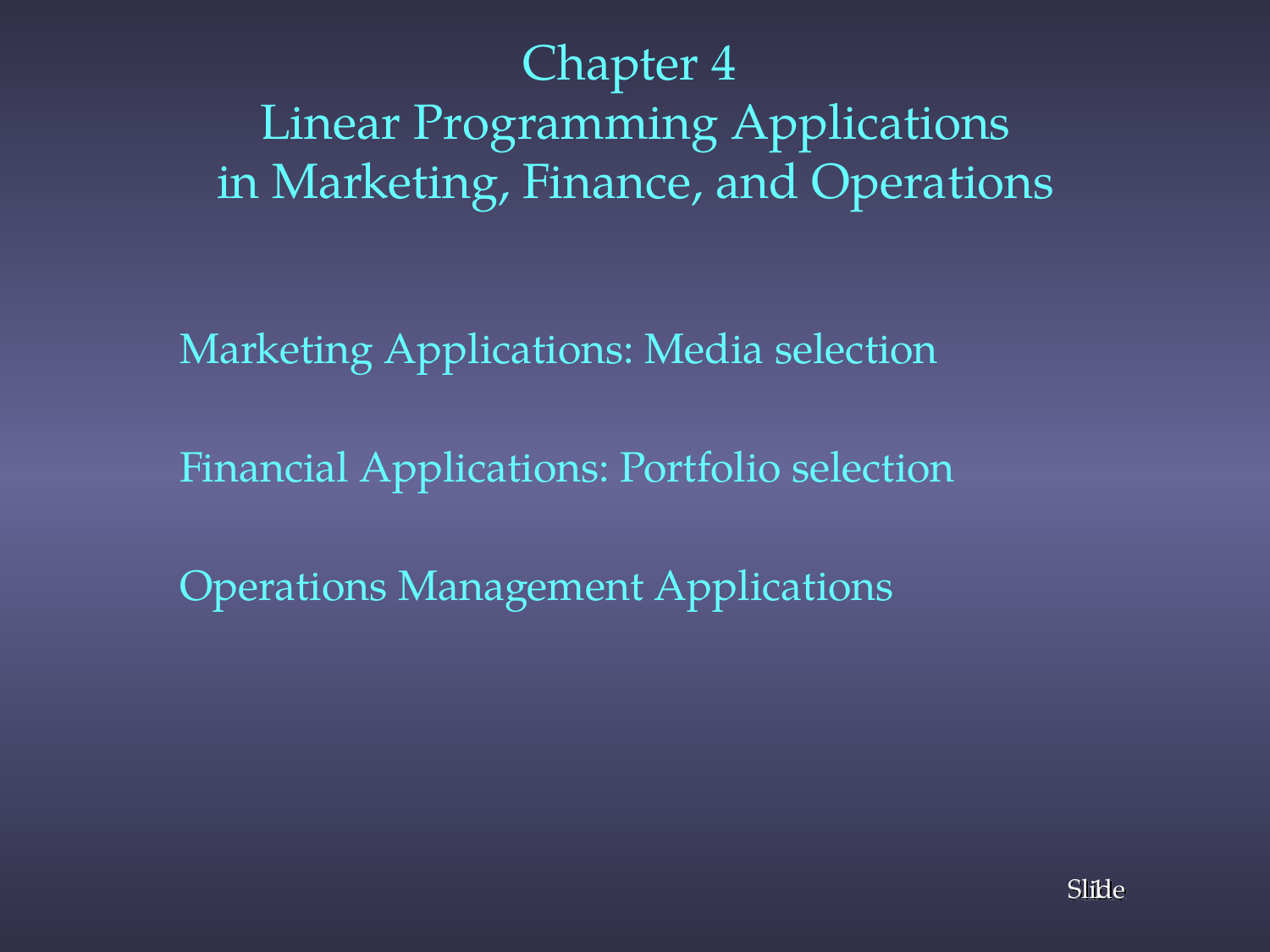

# Chapter 4 Linear Programming Applications in Marketing, Finance, and Operations

	Marketing Applications: Media selection

	Financial Applications: Portfolio selection

	Operations Management Applications